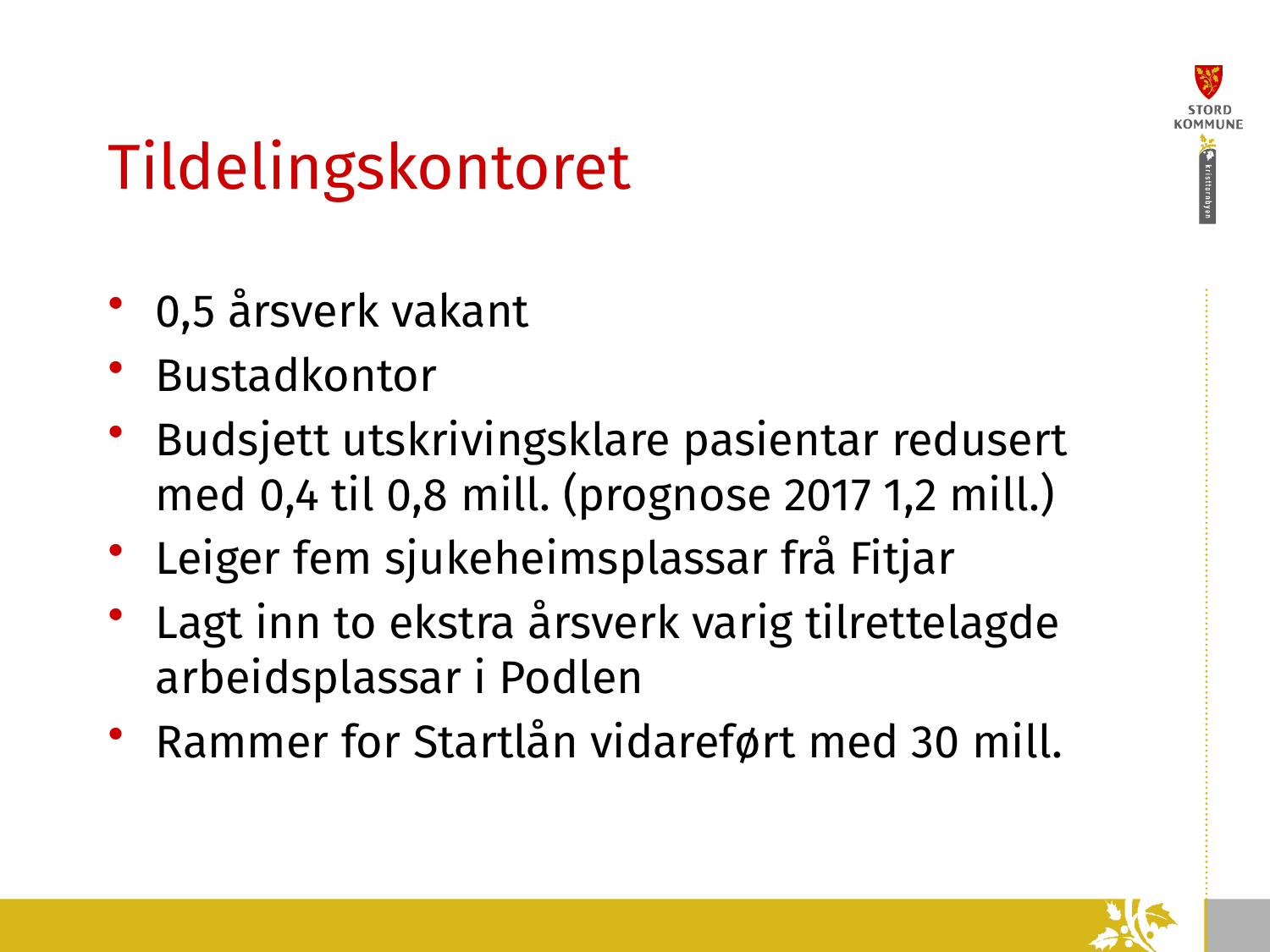

# Tildelingskontoret
0,5 årsverk vakant
Bustadkontor
Budsjett utskrivingsklare pasientar redusert med 0,4 til 0,8 mill. (prognose 2017 1,2 mill.)
Leiger fem sjukeheimsplassar frå Fitjar
Lagt inn to ekstra årsverk varig tilrettelagde arbeidsplassar i Podlen
Rammer for Startlån vidareført med 30 mill.